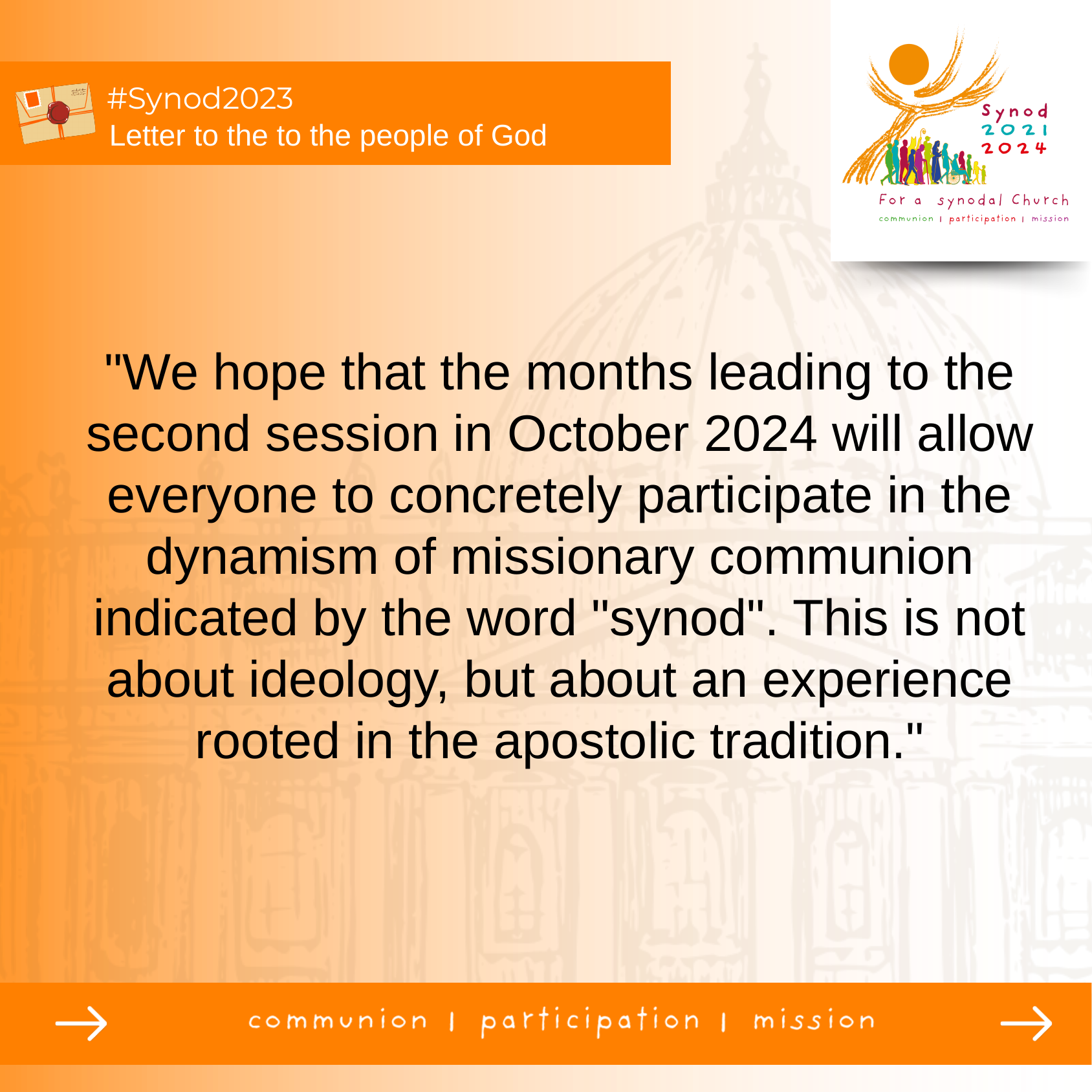

#Synod2023

Letter to the to the people of God

"We hope that the months leading to the second session in October 2024 will allow everyone to concretely participate in the dynamism of missionary communion indicated by the word "synod". This is not about ideology, but about an experience rooted in the apostolic tradition."